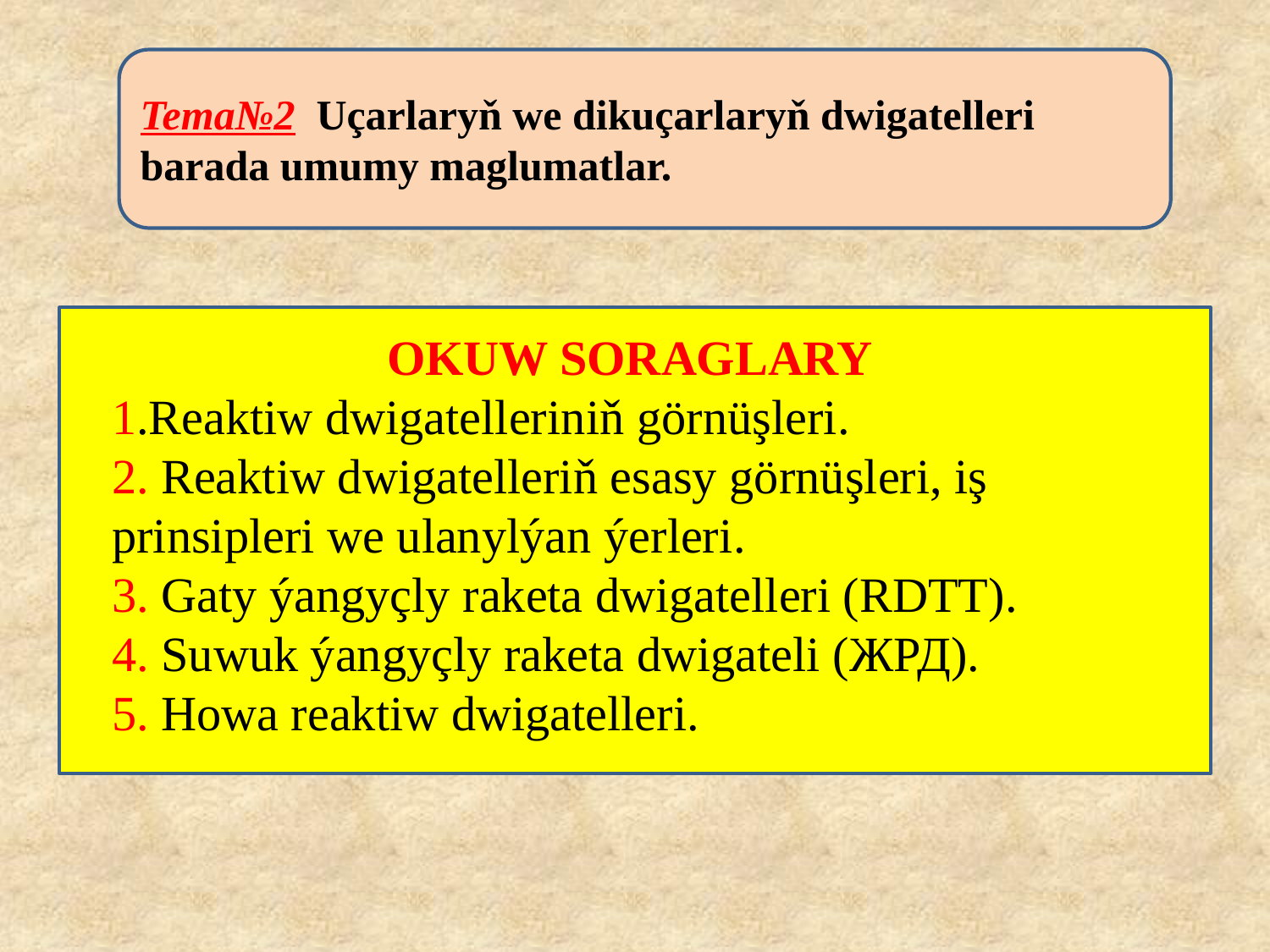

Tema№2  Uçarlaryň we dikuçarlaryň dwigatelleri barada umumy maglumatlar.

OKUW SORAGLARY
1.Reaktiw dwigatelleriniň görnüşleri.
2. Reaktiw dwigatelleriň esasy görnüşleri, iş       prinsipleri we ulanylýan ýerleri.
3. Gaty ýangyçly raketa dwigatelleri (RDTT).
4. Suwuk ýangyçly raketa dwigateli (ЖРД).
5. Howa reaktiw dwigatelleri.